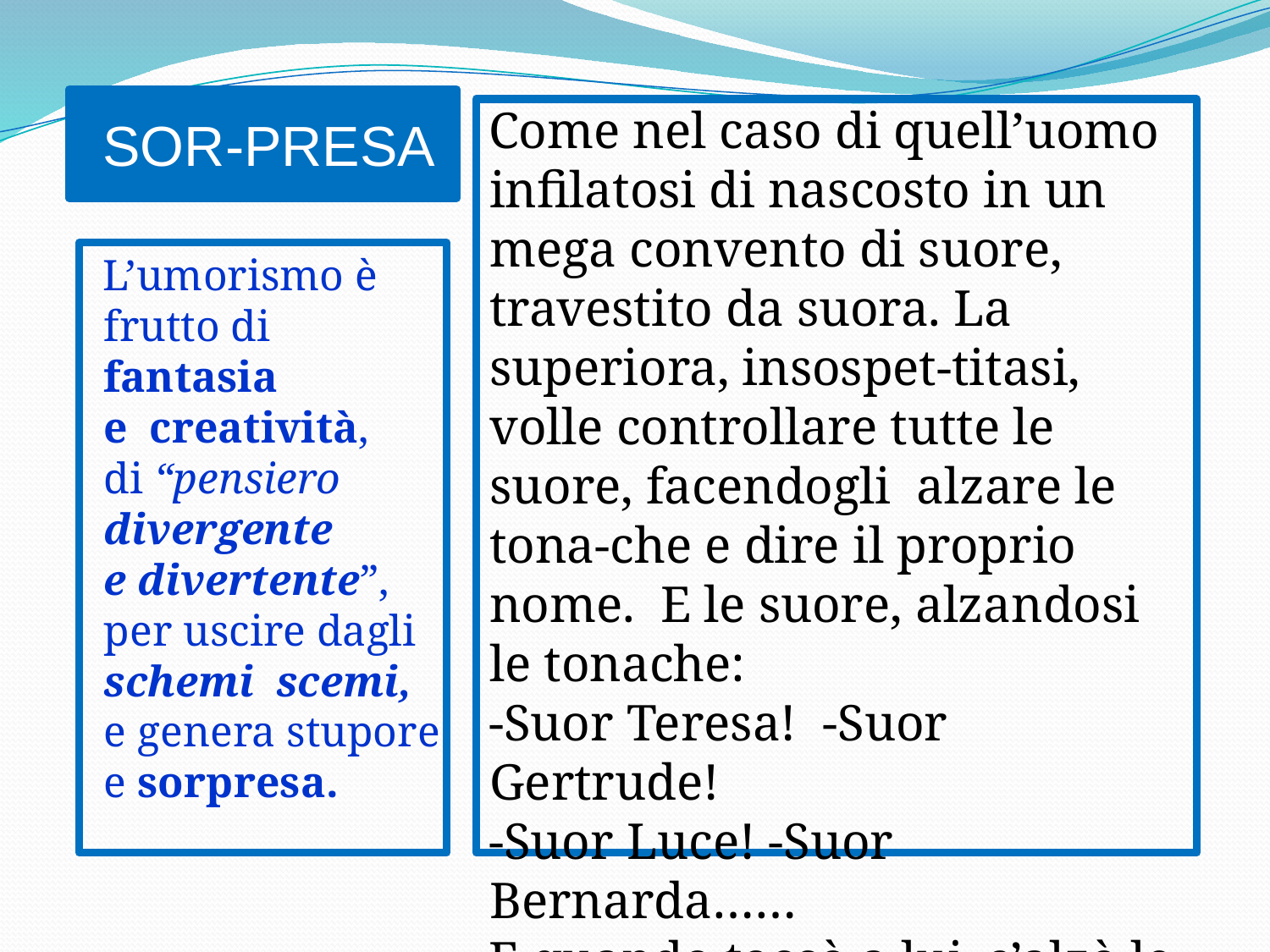

# SOR-PRESA
Come nel caso di quell’uomo infilatosi di nascosto in un mega convento di suore, travestito da suora. La superiora, insospet-titasi, volle controllare tutte le suore, facendogli  alzare le tona-che e dire il proprio nome.  E le suore, alzandosi le tonache:
-Suor Teresa!  -Suor  Gertrude!
-Suor Luce! -Suor  Bernarda……
E quando toccò a lui, s’alzò le tonache e disse: -Sòr…Présa!
  L’umorismo è
  frutto di
  fantasia
  e  creatività,
  di “pensiero
  divergente
  e divertente”,
  per uscire dagli
  schemi  scemi,
  e genera stupore
  e sorpresa.